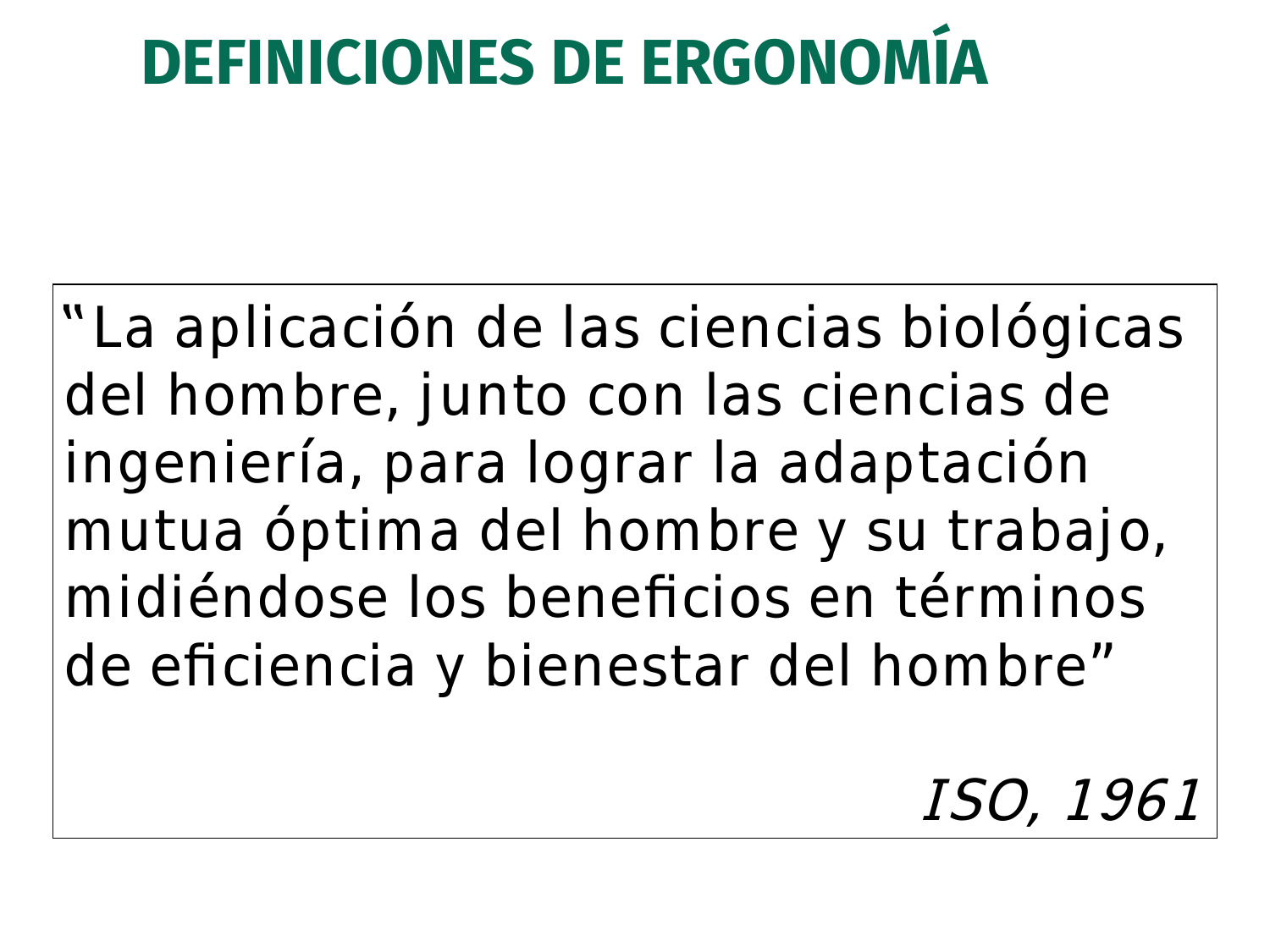

DEFINICIONES DE ERGONOMÍA
“La aplicación de las ciencias biológicas del hombre, junto con las ciencias de ingeniería, para lograr la adaptación mutua óptima del hombre y su trabajo, midiéndose los beneficios en términos de eficiencia y bienestar del hombre”

ISO, 1961